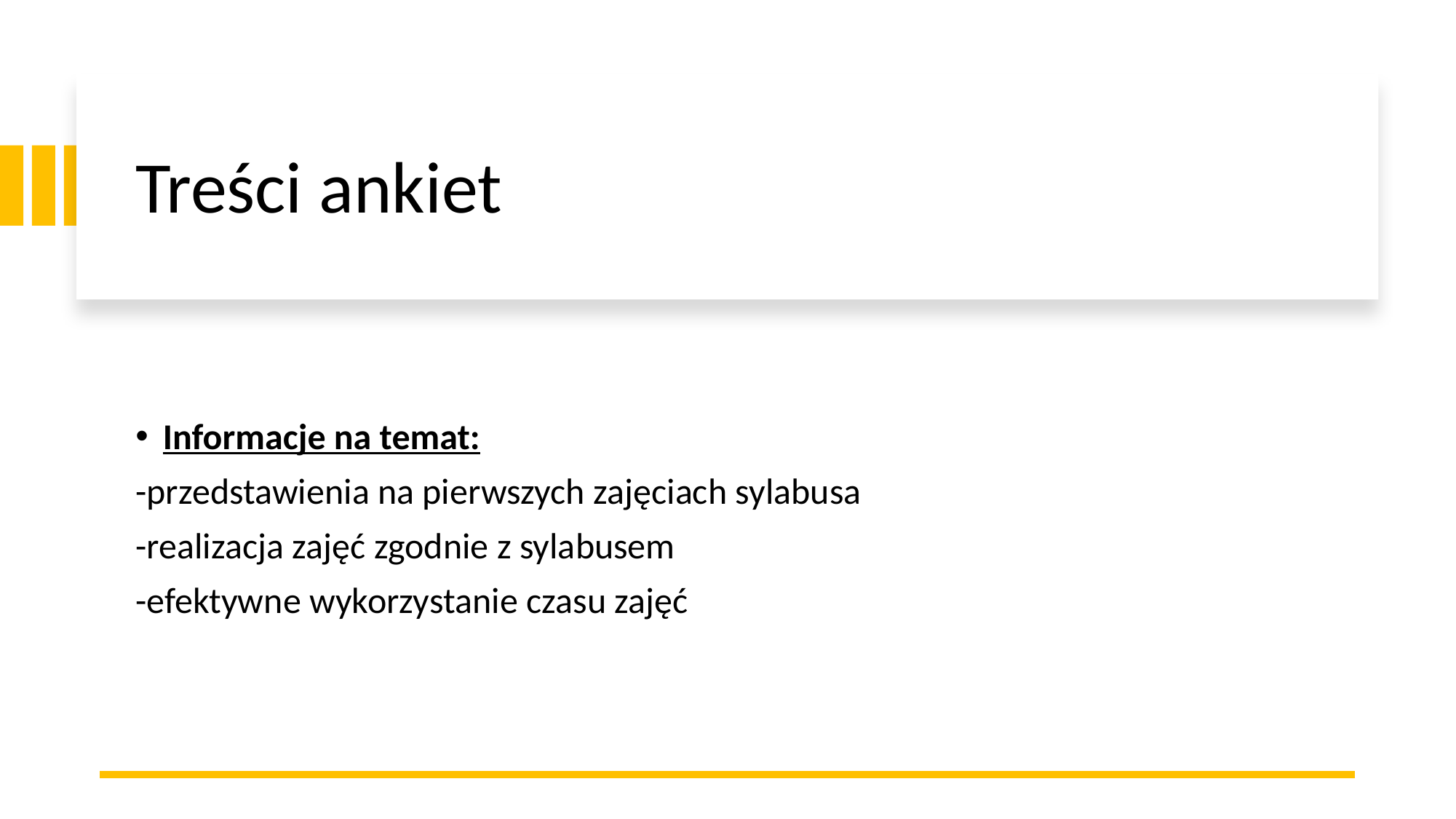

# Treści ankiet

Informacje na temat:
-przedstawienia na pierwszych zajęciach sylabusa
-realizacja zajęć zgodnie z sylabusem
-efektywne wykorzystanie czasu zajęć